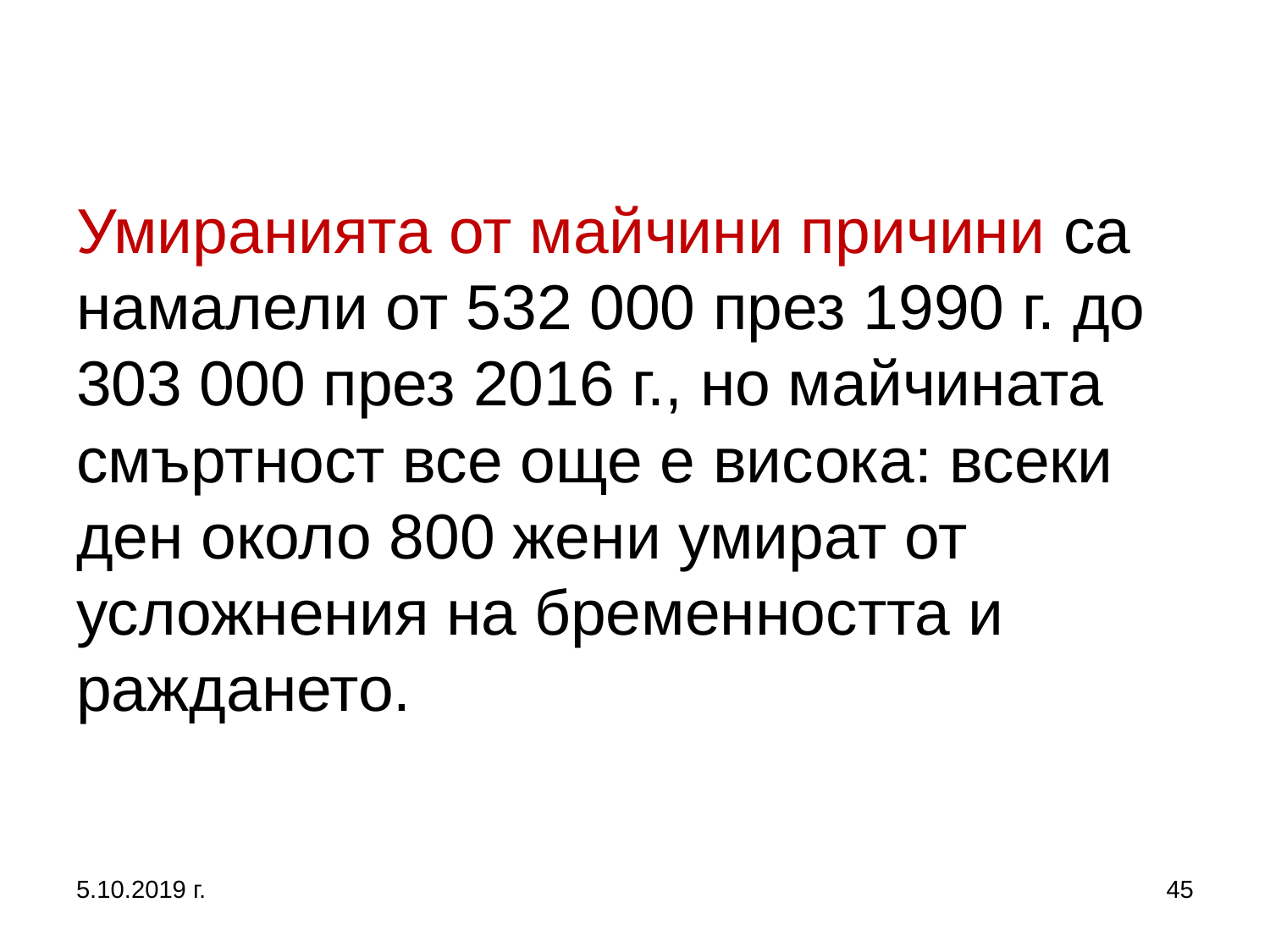

# Умиранията от майчини причини са намалели от 532 000 през 1990 г. до 303 000 през 2016 г., но майчината смъртност все още е висока: всеки ден около 800 жени умират от усложнения на бременността и раждането.
5.10.2019 г.
45